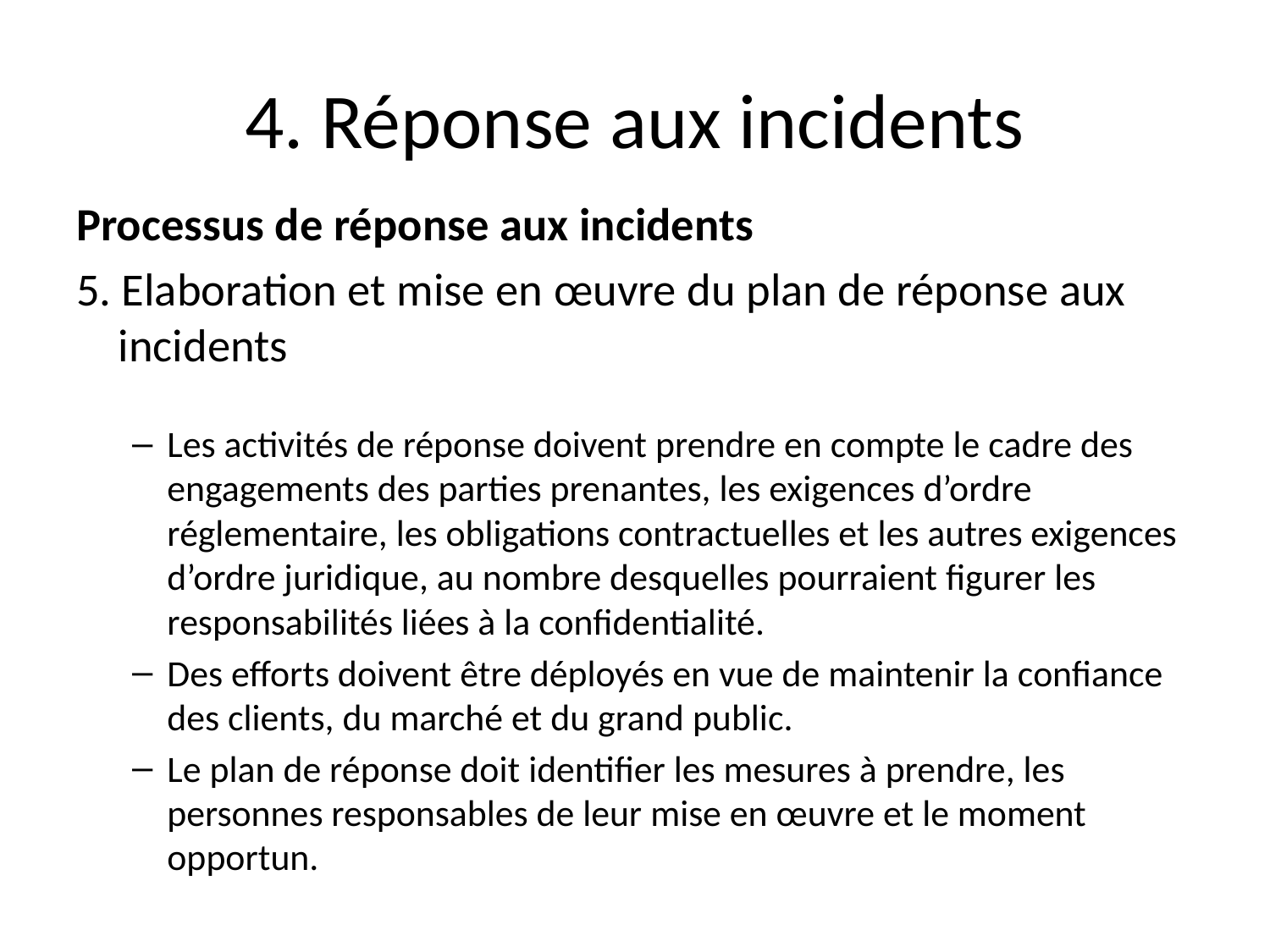

# 4. Réponse aux incidents
Processus de réponse aux incidents
5. Elaboration et mise en œuvre du plan de réponse aux incidents

Les activités de réponse doivent prendre en compte le cadre des engagements des parties prenantes, les exigences d’ordre réglementaire, les obligations contractuelles et les autres exigences d’ordre juridique, au nombre desquelles pourraient figurer les responsabilités liées à la confidentialité.
Des efforts doivent être déployés en vue de maintenir la confiance des clients, du marché et du grand public.
Le plan de réponse doit identifier les mesures à prendre, les personnes responsables de leur mise en œuvre et le moment opportun.